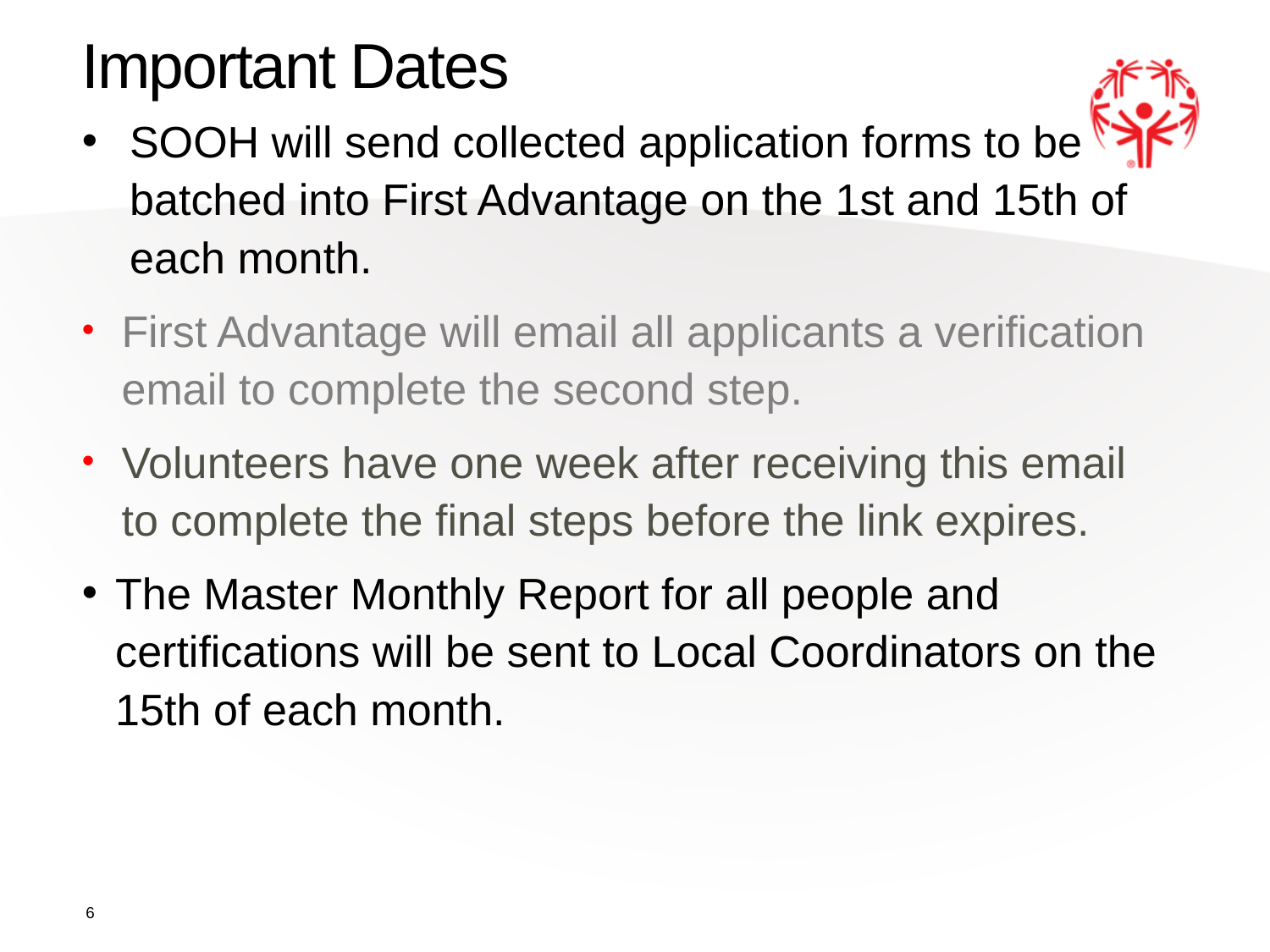

# Important Dates
SOOH will send collected application forms to be batched into First Advantage on the 1st and 15th of each month.
First Advantage will email all applicants a verification email to complete the second step.
Volunteers have one week after receiving this email to complete the final steps before the link expires.
The Master Monthly Report for all people and certifications will be sent to Local Coordinators on the 15th of each month.
6